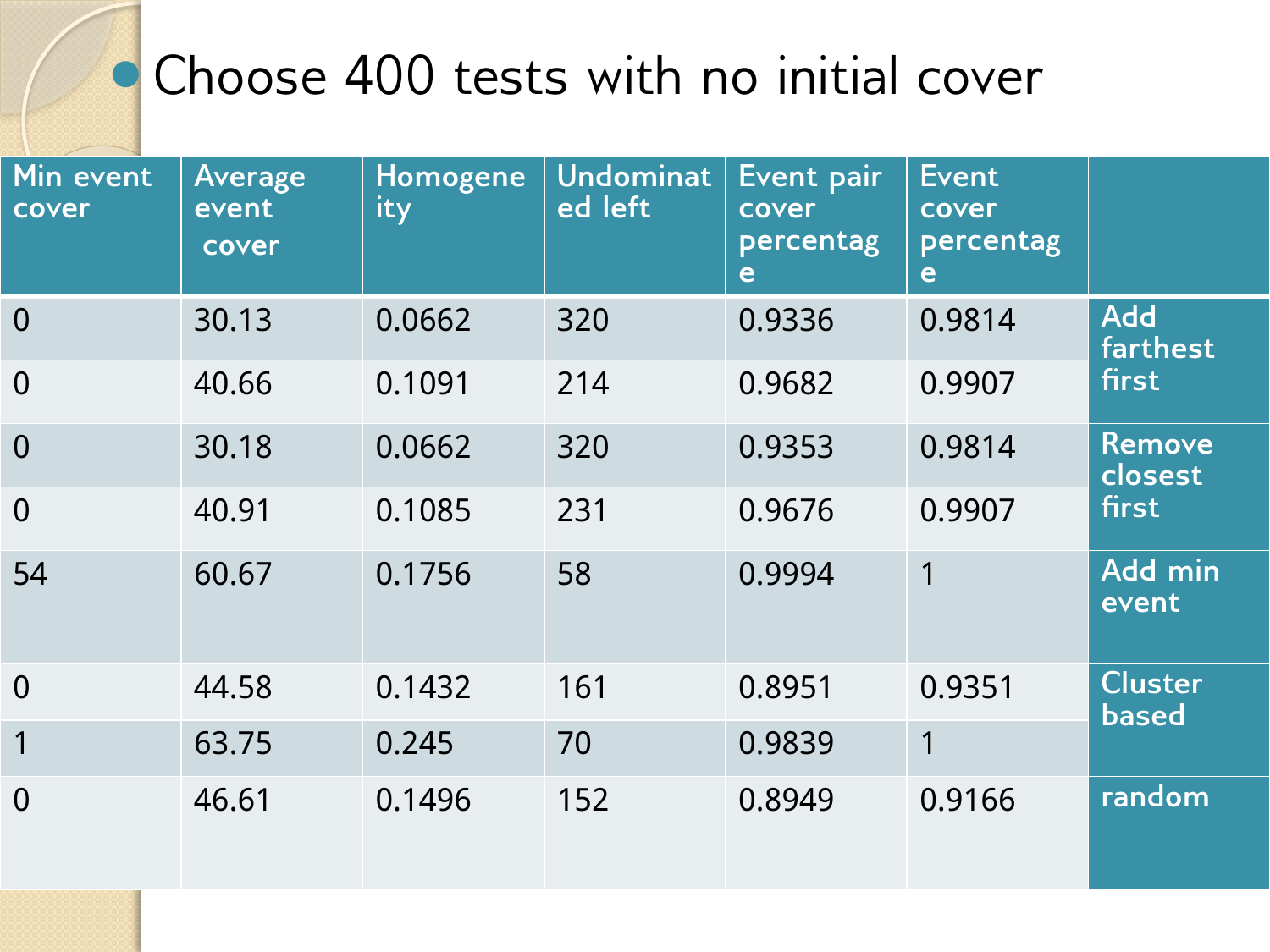

#
Choose 400 tests with no initial cover
| Min event cover | Average event cover | Homogeneity | Undominated left | Event pair cover percentage | Event cover percentage |  |
| --- | --- | --- | --- | --- | --- | --- |
| 0 | 30.13 | 0.0662 | 320 | 0.9336 | 0.9814 | Add farthest first |
| 0 | 40.66 | 0.1091 | 214 | 0.9682 | 0.9907 |  |
| 0 | 30.18 | 0.0662 | 320 | 0.9353 | 0.9814 | Remove closest first |
| 0 | 40.91 | 0.1085 | 231 | 0.9676 | 0.9907 |  |
| 54 | 60.67 | 0.1756 | 58 | 0.9994 | 1 | Add min event |
| 0 | 44.58 | 0.1432 | 161 | 0.8951 | 0.9351 | Cluster based |
| 1 | 63.75 | 0.245 | 70 | 0.9839 | 1 |  |
| 0 | 46.61 | 0.1496 | 152 | 0.8949 | 0.9166 | random |